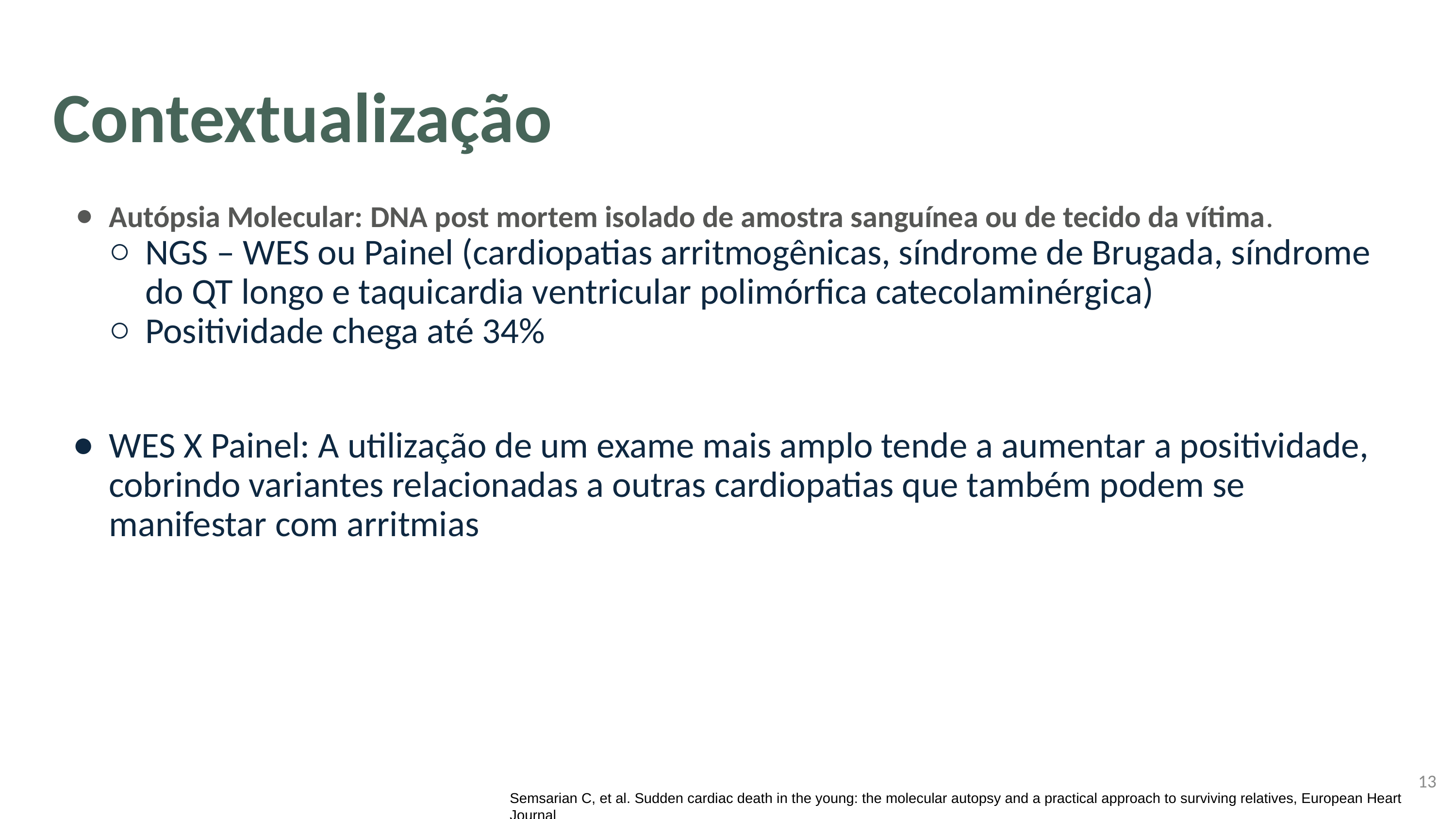

# Contextualização
Autópsia Molecular: DNA post mortem isolado de amostra sanguínea ou de tecido da vítima.
NGS – WES ou Painel (cardiopatias arritmogênicas, síndrome de Brugada, síndrome do QT longo e taquicardia ventricular polimórfica catecolaminérgica)
Positividade chega até 34%

WES X Painel: A utilização de um exame mais amplo tende a aumentar a positividade, cobrindo variantes relacionadas a outras cardiopatias que também podem se manifestar com arritmias
13
Semsarian C, et al. Sudden cardiac death in the young: the molecular autopsy and a practical approach to surviving relatives, European Heart Journal